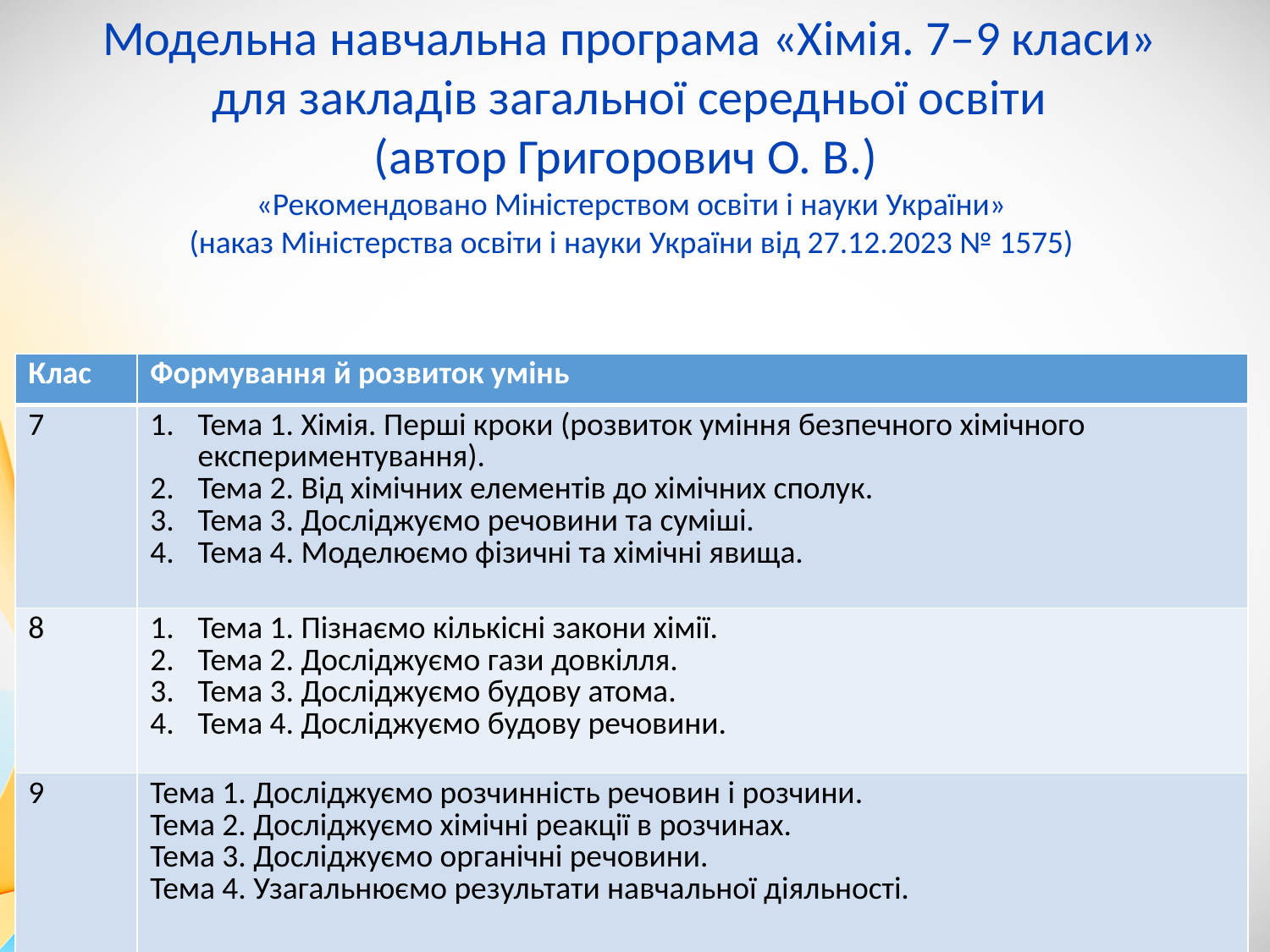

Модельна навчальна програма «Хімія. 7–9 класи»
для закладів загальної середньої освіти
(автор Григорович О. В.)
«Рекомендовано Міністерством освіти і науки України»
(наказ Міністерства освіти і науки України від 27.12.2023 № 1575)
| Клас | Формування й розвиток умінь |
| --- | --- |
| 7 | Тема 1. Хімія. Перші кроки (розвиток уміння безпечного хімічного експериментування). Тема 2. Від хімічних елементів до хімічних сполук. Тема 3. Досліджуємо речовини та суміші. Тема 4. Моделюємо фізичні та хімічні явища. |
| 8 | Тема 1. Пізнаємо кількісні закони хімії. Тема 2. Досліджуємо гази довкілля. Тема 3. Досліджуємо будову атома. Тема 4. Досліджуємо будову речовини. |
| 9 | Тема 1. Досліджуємо розчинність речовин і розчини. Тема 2. Досліджуємо хімічні реакції в розчинах. Тема 3. Досліджуємо органічні речовини. Тема 4. Узагальнюємо результати навчальної діяльності. |